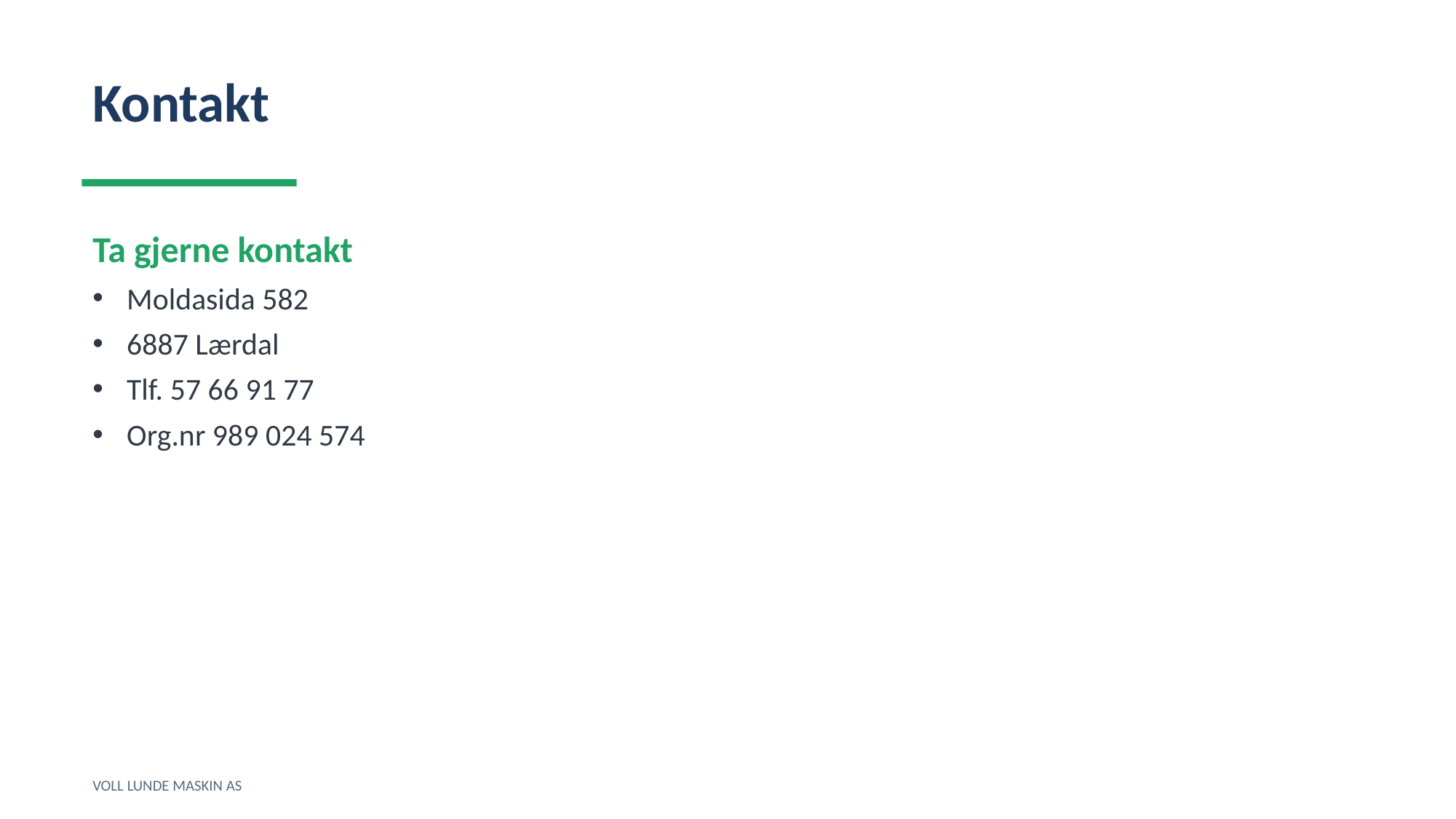

Kontakt

Ta gjerne kontakt
Moldasida 582
6887 Lærdal
Tlf. 57 66 91 77
Org.nr 989 024 574
VOLL LUNDE MASKIN AS